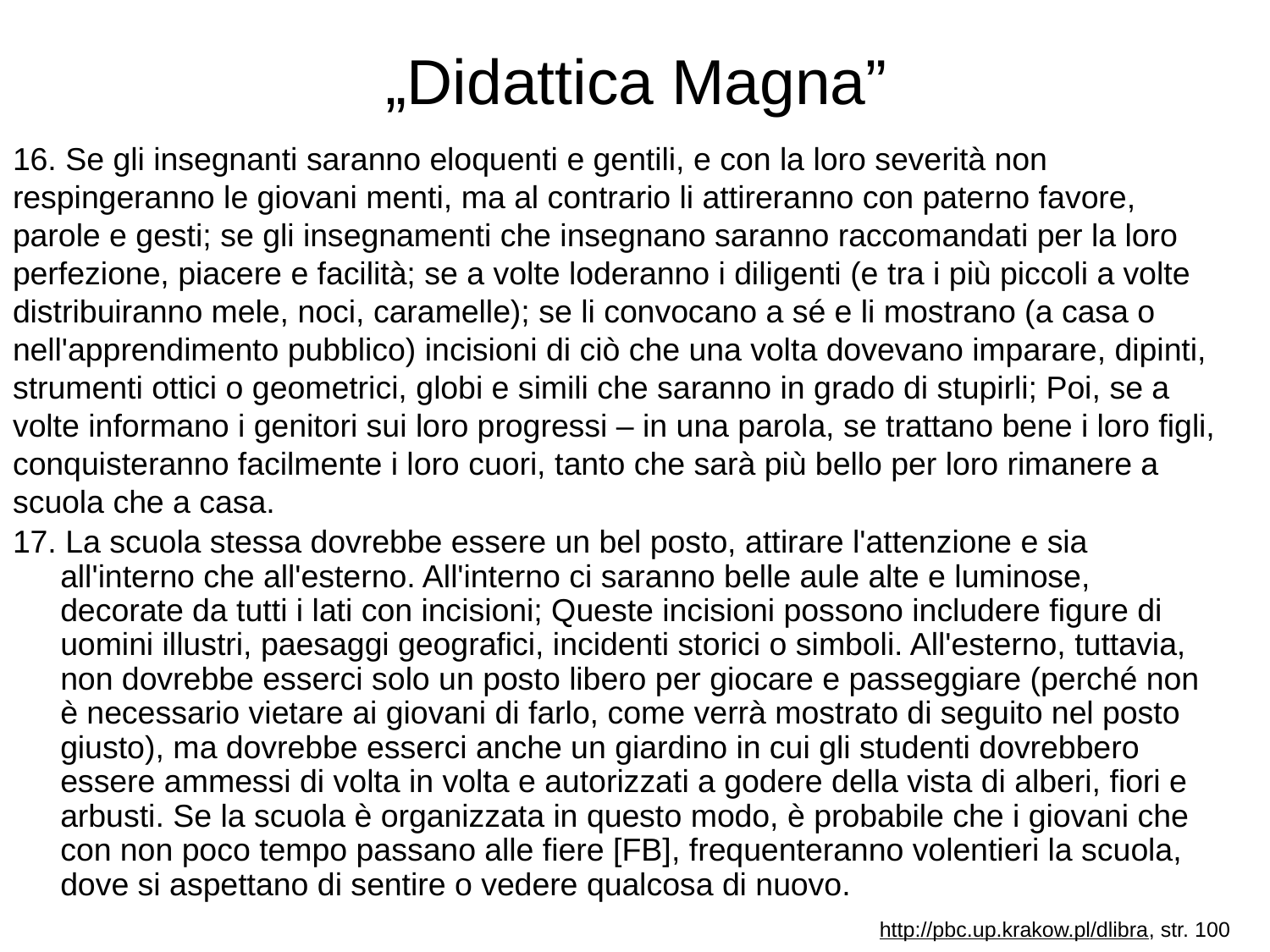

# „Didattica Magna”
16. Se gli insegnanti saranno eloquenti e gentili, e con la loro severità non respingeranno le giovani menti, ma al contrario li attireranno con paterno favore, parole e gesti; se gli insegnamenti che insegnano saranno raccomandati per la loro perfezione, piacere e facilità; se a volte loderanno i diligenti (e tra i più piccoli a volte distribuiranno mele, noci, caramelle); se li convocano a sé e li mostrano (a casa o nell'apprendimento pubblico) incisioni di ciò che una volta dovevano imparare, dipinti, strumenti ottici o geometrici, globi e simili che saranno in grado di stupirli; Poi, se a volte informano i genitori sui loro progressi – in una parola, se trattano bene i loro figli, conquisteranno facilmente i loro cuori, tanto che sarà più bello per loro rimanere a scuola che a casa.
17. La scuola stessa dovrebbe essere un bel posto, attirare l'attenzione e sia all'interno che all'esterno. All'interno ci saranno belle aule alte e luminose, decorate da tutti i lati con incisioni; Queste incisioni possono includere figure di uomini illustri, paesaggi geografici, incidenti storici o simboli. All'esterno, tuttavia, non dovrebbe esserci solo un posto libero per giocare e passeggiare (perché non è necessario vietare ai giovani di farlo, come verrà mostrato di seguito nel posto giusto), ma dovrebbe esserci anche un giardino in cui gli studenti dovrebbero essere ammessi di volta in volta e autorizzati a godere della vista di alberi, fiori e arbusti. Se la scuola è organizzata in questo modo, è probabile che i giovani che con non poco tempo passano alle fiere [FB], frequenteranno volentieri la scuola,  dove si aspettano di sentire o vedere qualcosa di nuovo.
http://pbc.up.krakow.pl/dlibra, str. 100